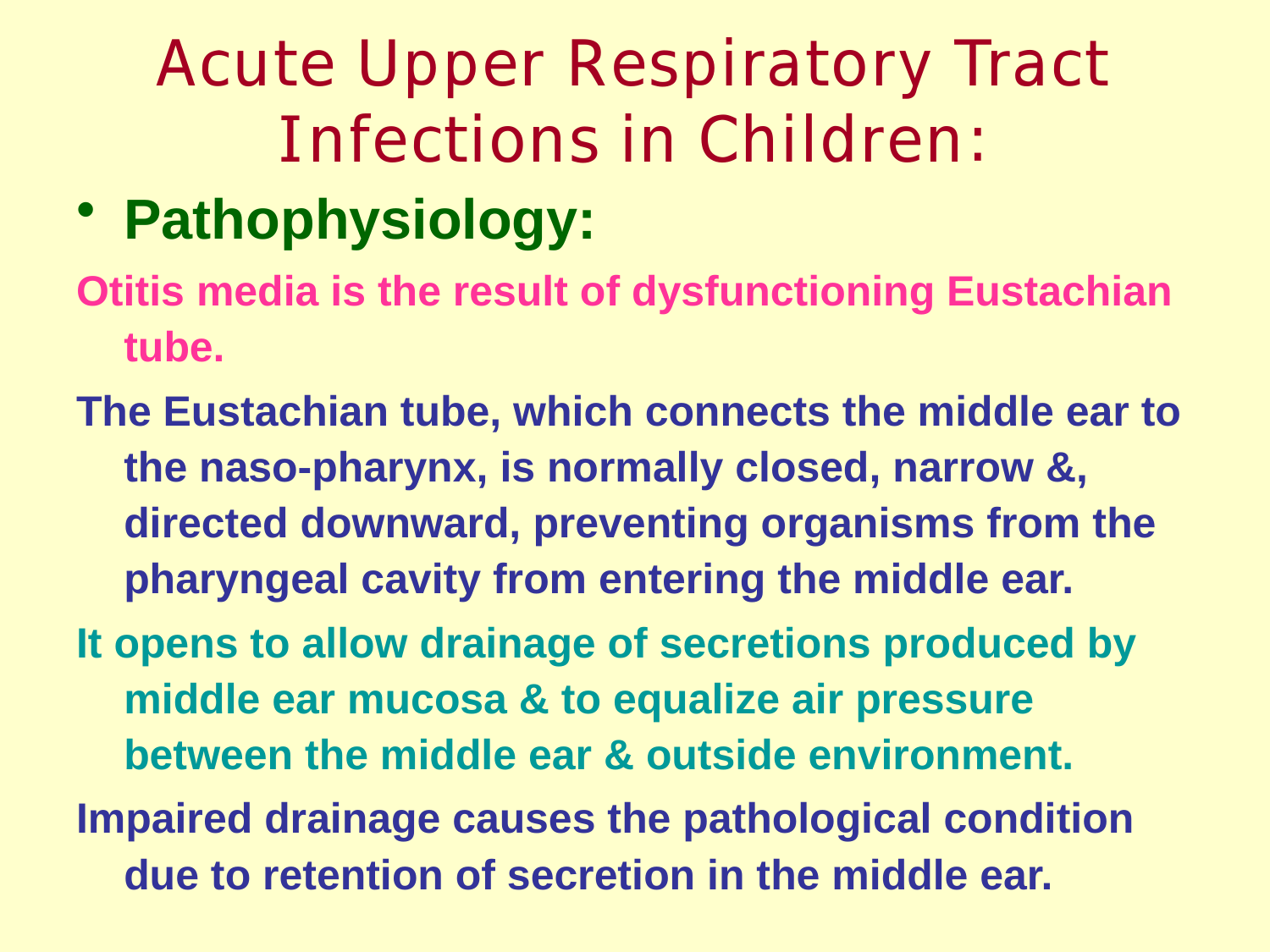

# Acute Upper Respiratory Tract Infections in Children:
Pathophysiology:
Otitis media is the result of dysfunctioning Eustachian tube.
The Eustachian tube, which connects the middle ear to the naso-pharynx, is normally closed, narrow &, directed downward, preventing organisms from the pharyngeal cavity from entering the middle ear.
It opens to allow drainage of secretions produced by middle ear mucosa & to equalize air pressure between the middle ear & outside environment.
Impaired drainage causes the pathological condition due to retention of secretion in the middle ear.